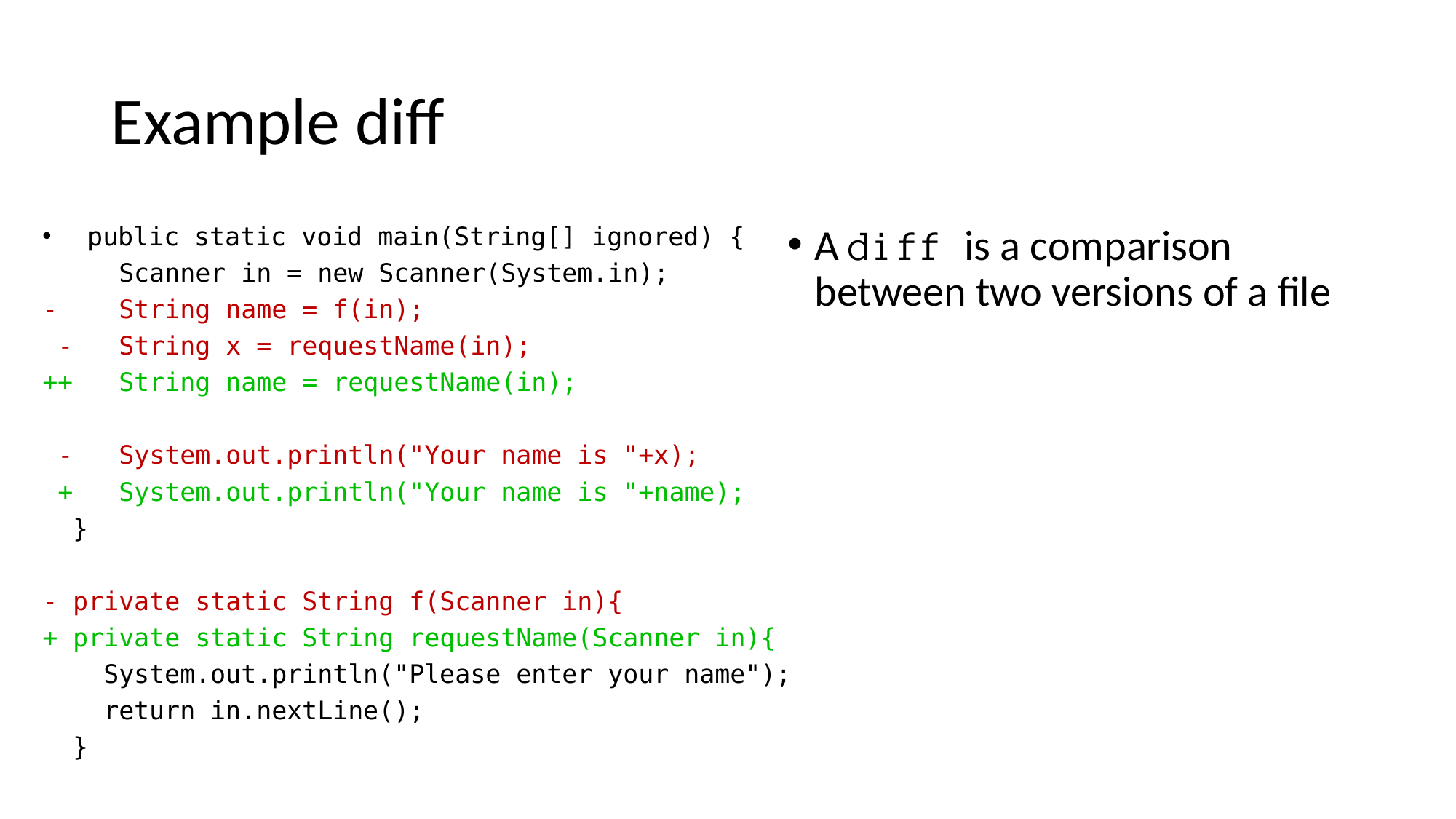

# Example diff
 public static void main(String[] ignored) {
     Scanner in = new Scanner(System.in);
-    String name = f(in);
 -   String x = requestName(in);
++   String name = requestName(in);

 -   System.out.println("Your name is "+x);
 +   System.out.println("Your name is "+name);
  }

- private static String f(Scanner in){
+ private static String requestName(Scanner in){
    System.out.println("Please enter your name");
    return in.nextLine();
  }
A diff is a comparison between two versions of a file